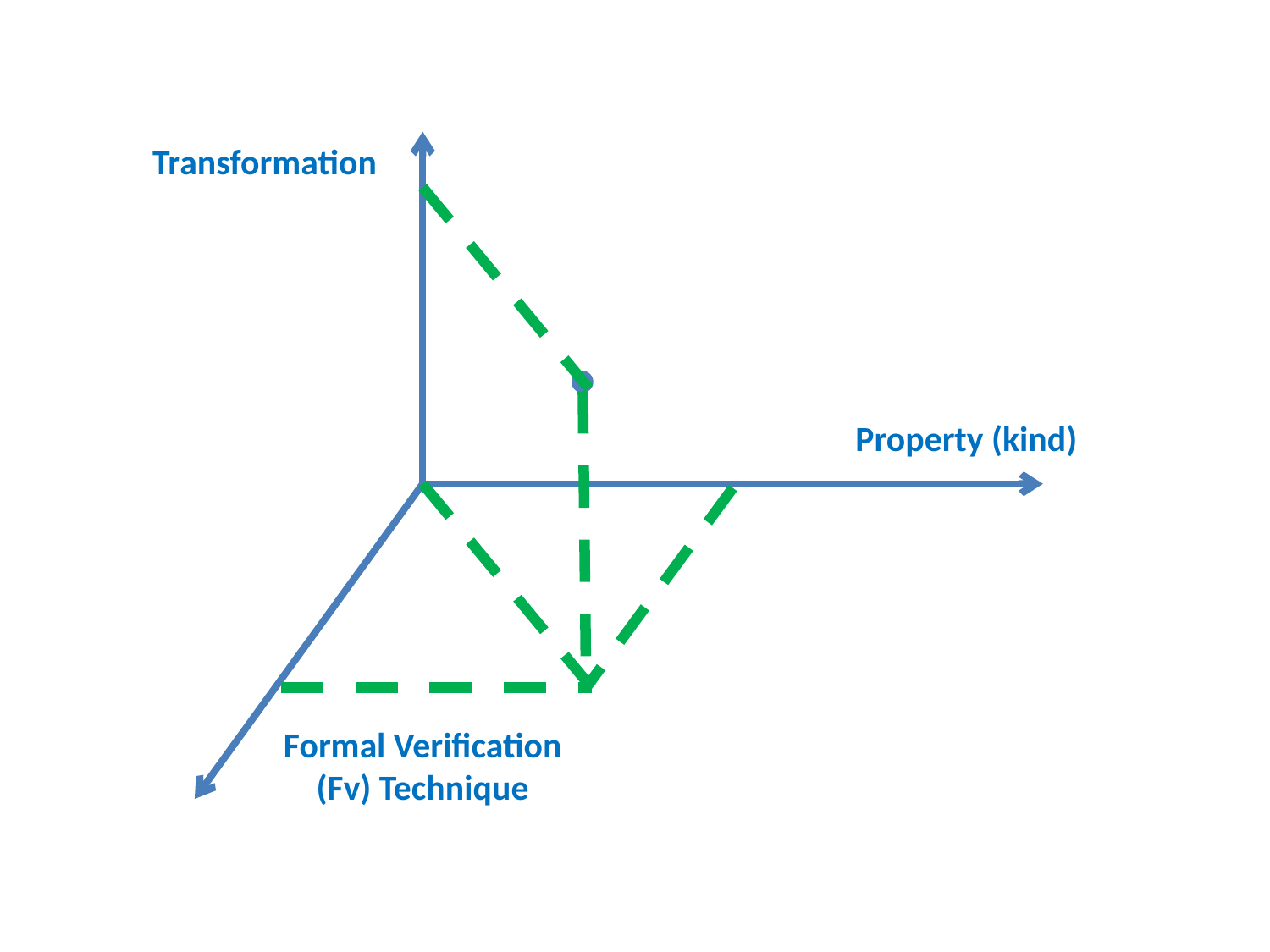

Transformation

Property (kind)
Formal Verification (Fv) Technique